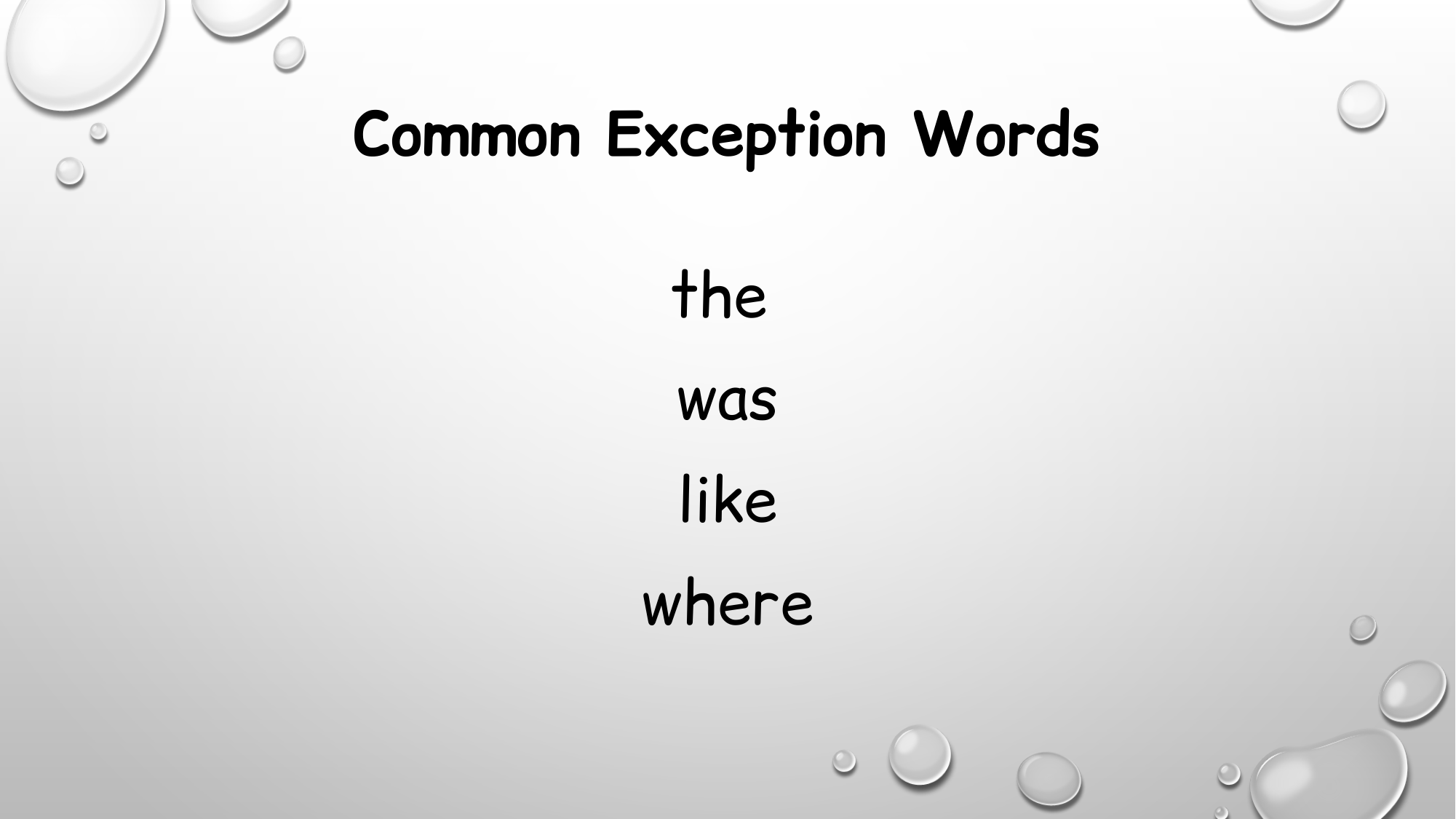

Common Exception Words

the
was
like
where